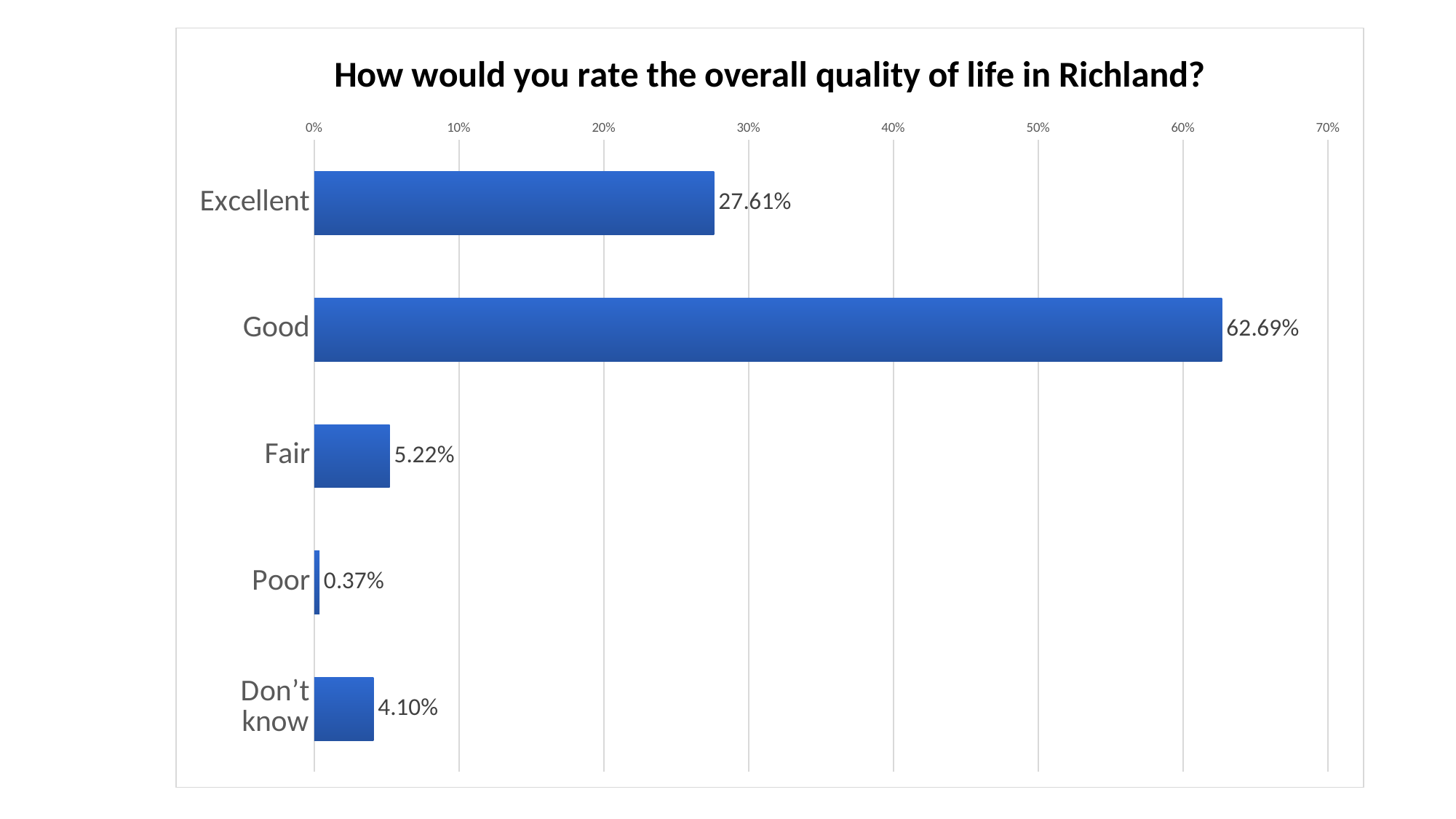

### Chart: How would you rate the overall quality of life in Richland?

| Category | Responses |
|---|---|
| Excellent | 0.2761 |
| Good | 0.6269 |
| Fair | 0.0522 |
| Poor | 0.0037 |
| Don’t know | 0.04099999999999999 |